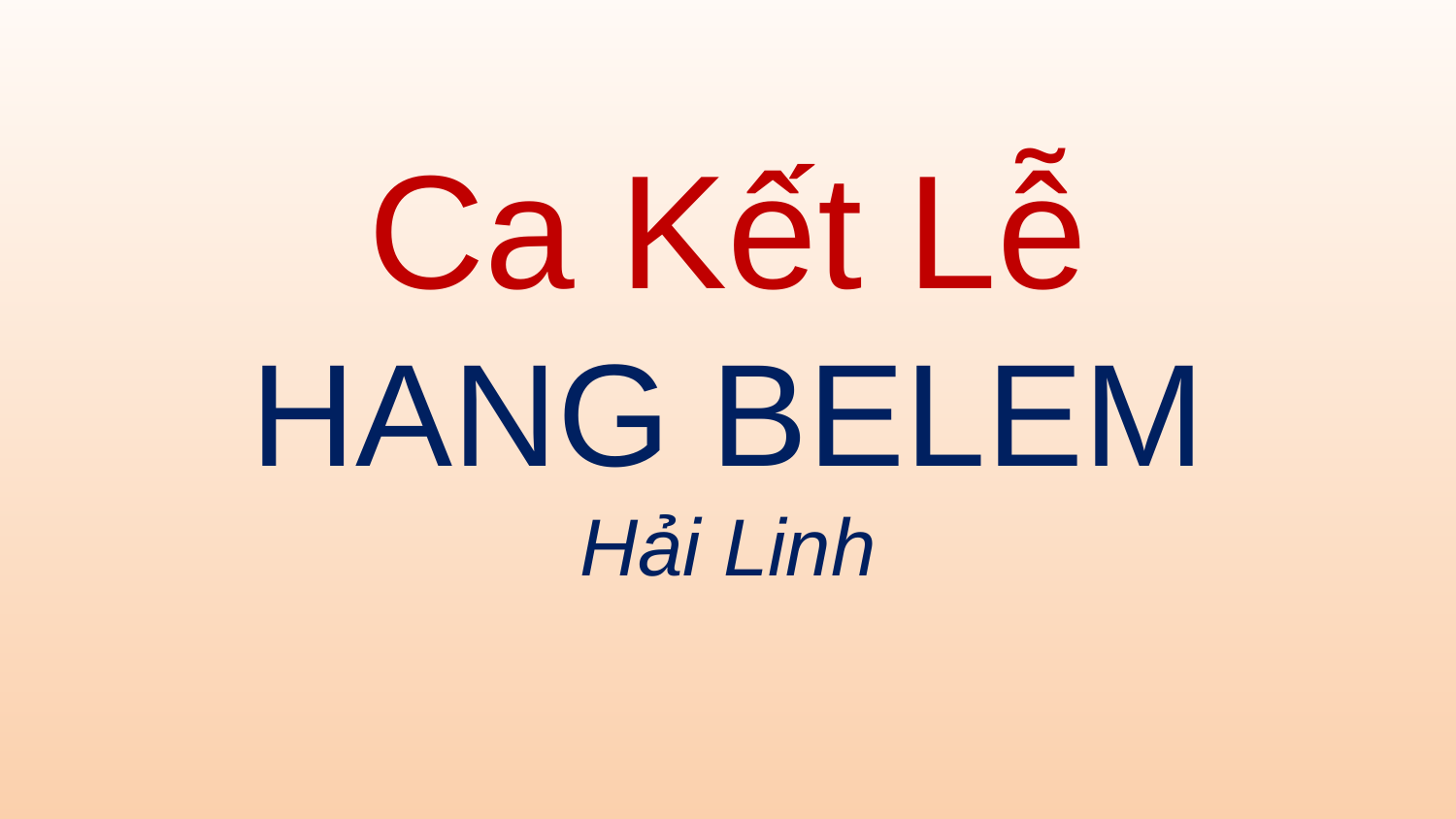

# Ca Kết Lễ HANG BELEM Hải Linh